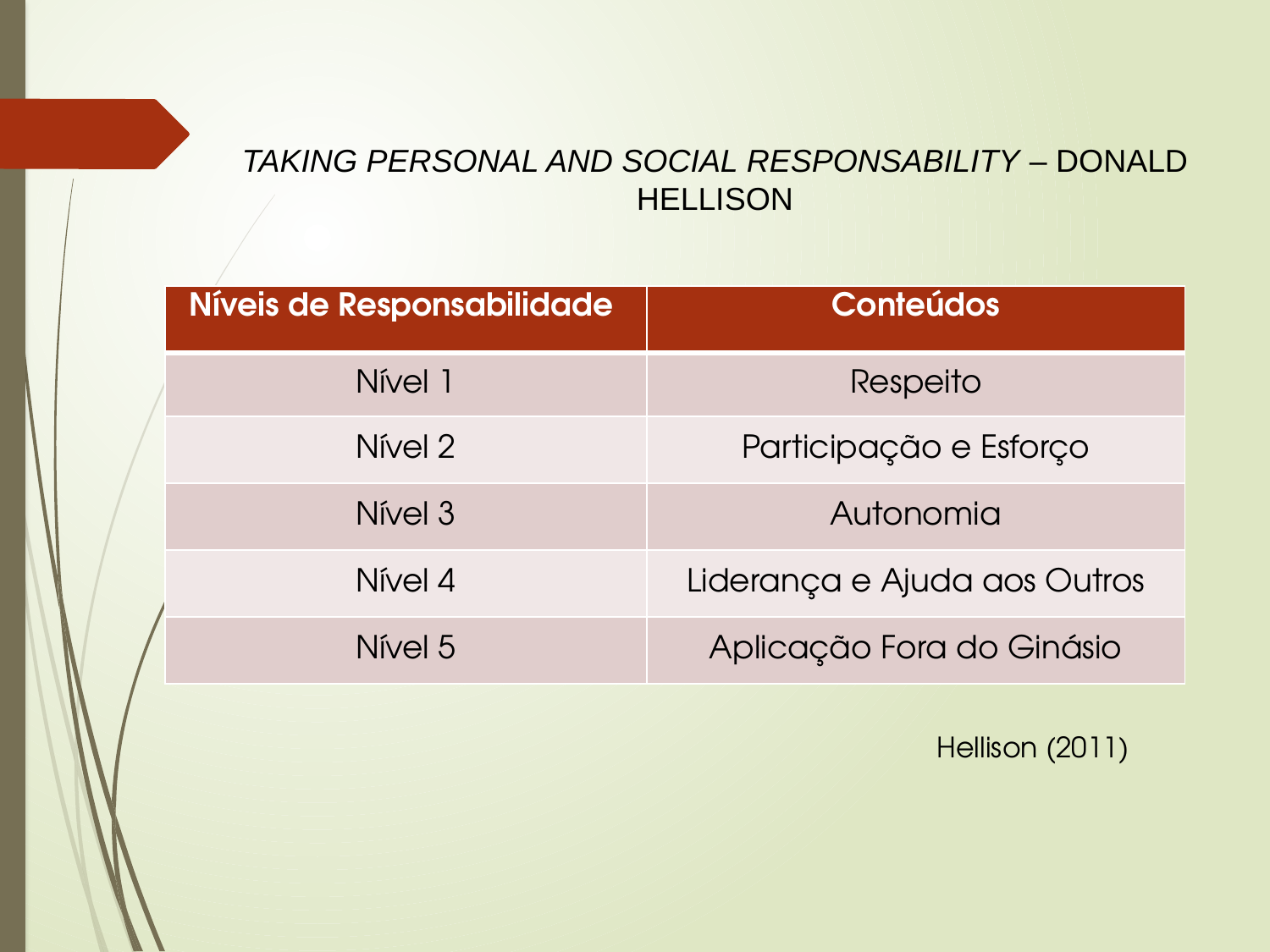

TAKING PERSONAL AND SOCIAL RESPONSABILITY – DONALD HELLISON

| Níveis de Responsabilidade | Conteúdos |
| --- | --- |
| Nível 1 | Respeito |
| Nível 2 | Participação e Esforço |
| Nível 3 | Autonomia |
| Nível 4 | Liderança e Ajuda aos Outros |
| Nível 5 | Aplicação Fora do Ginásio |
Hellison (2011)